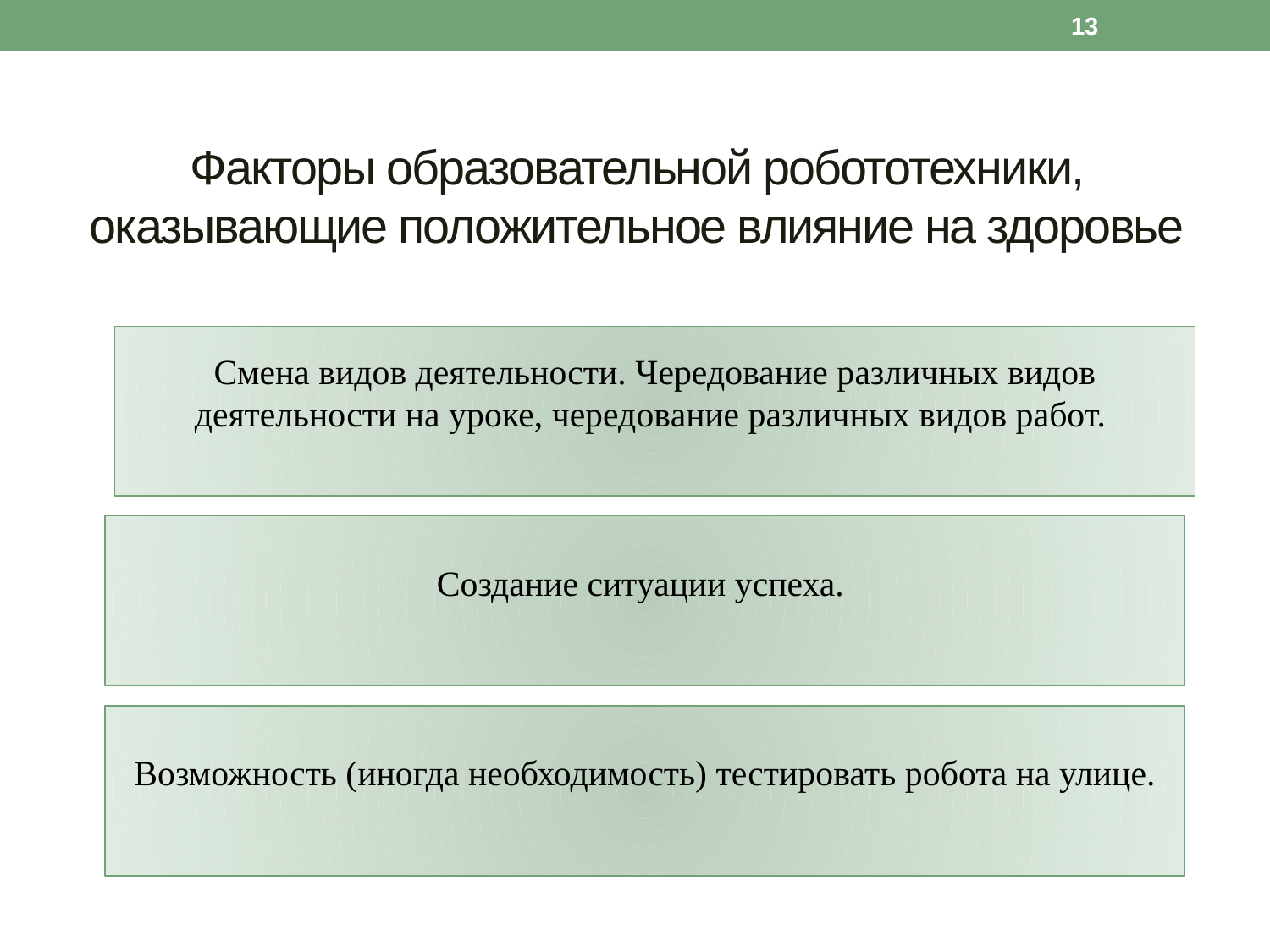

13
# Факторы образовательной робототехники, оказывающие положительное влияние на здоровье
Смена видов деятельности. Чередование различных видов деятельности на уроке, чередование различных видов работ.

Создание ситуации успеха.

Возможность (иногда необходимость) тестировать робота на улице.